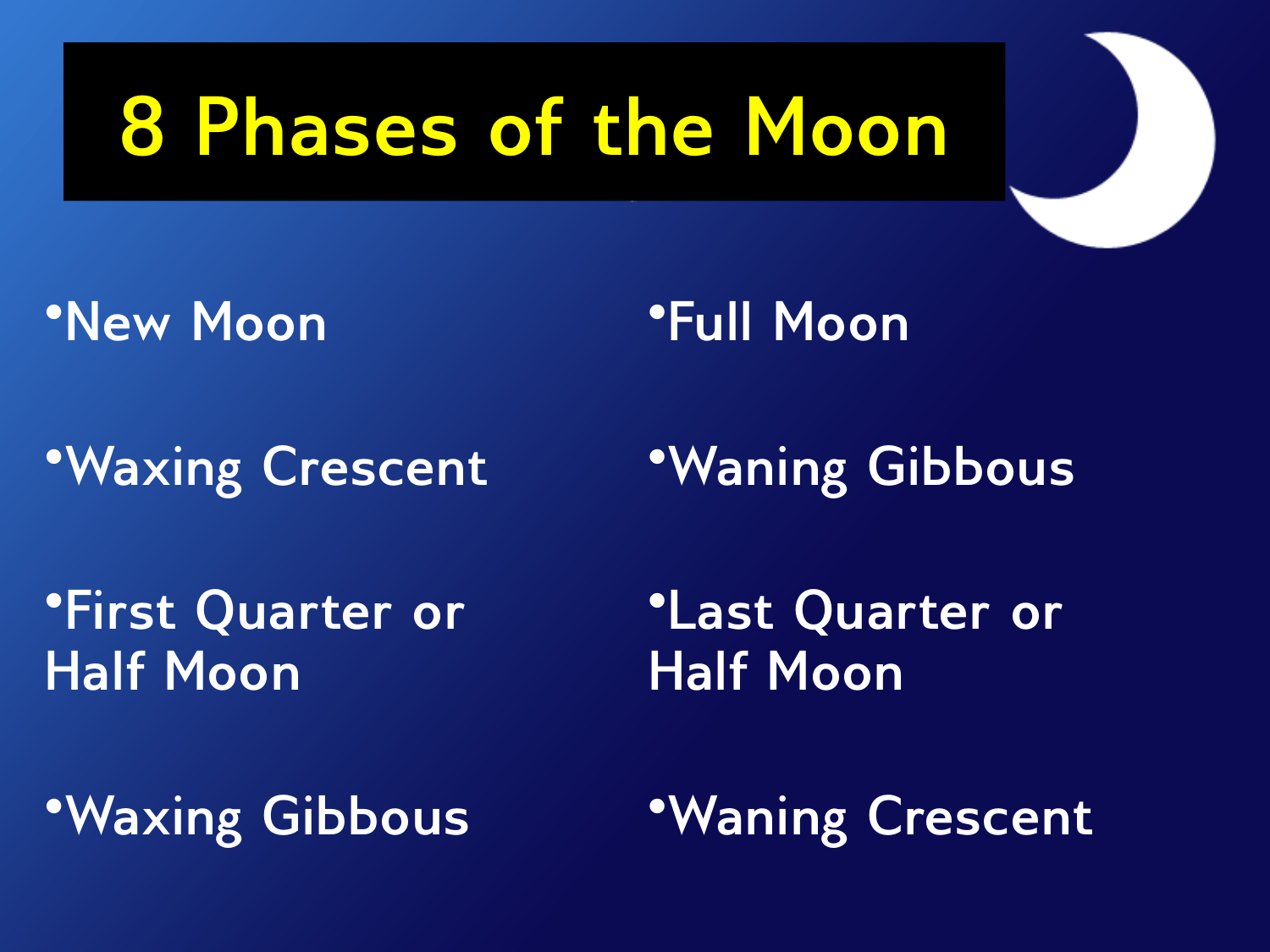

# 8 Phases of the Moon
New Moon

Waxing Crescent

First Quarter or Half Moon

Waxing Gibbous
Full Moon

Waning Gibbous

Last Quarter or Half Moon

Waning Crescent